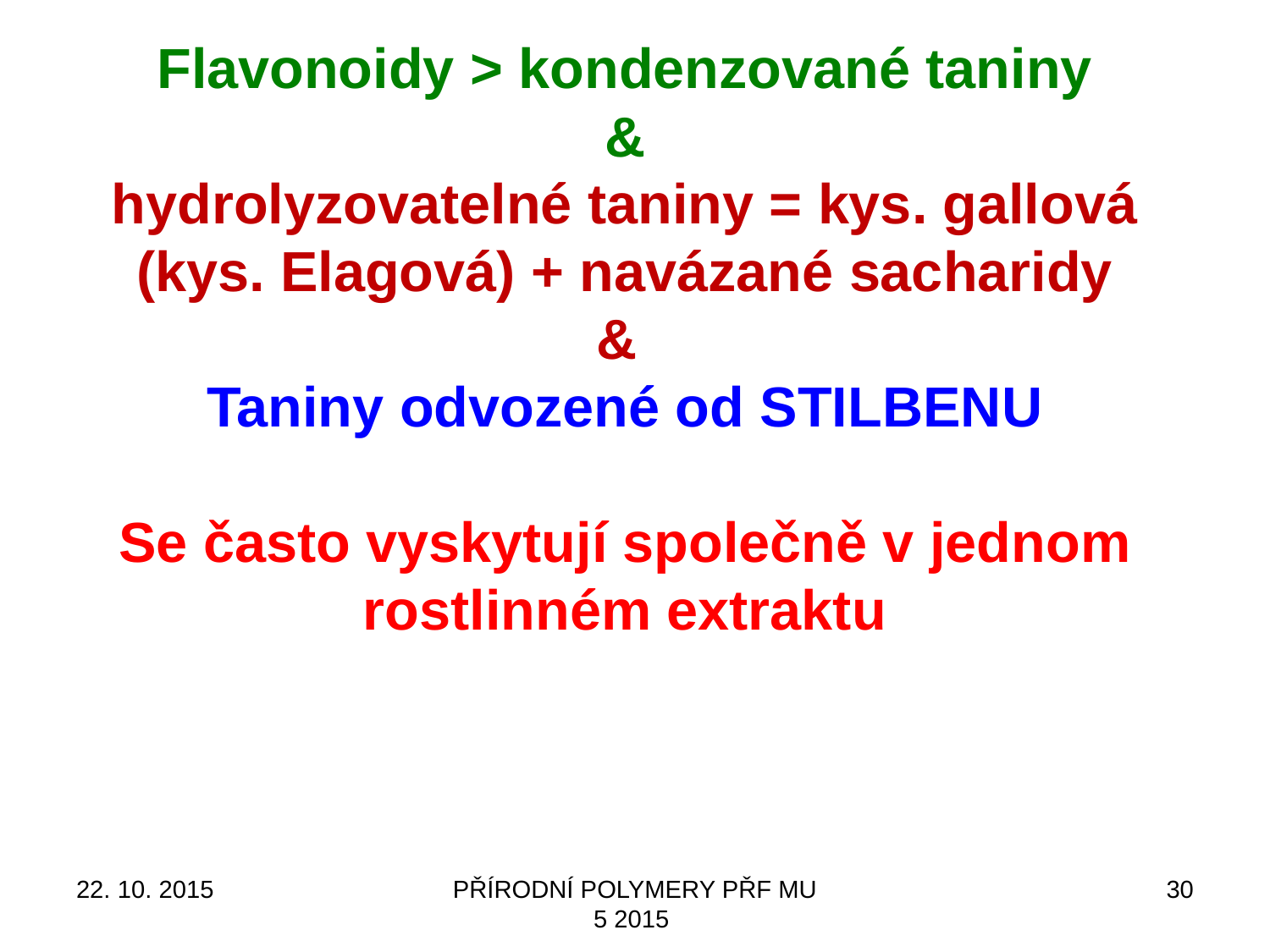

Flavonoidy > kondenzované taniny
&
hydrolyzovatelné taniny = kys. gallová (kys. Elagová) + navázané sacharidy
&
Taniny odvozené od STILBENU

Se často vyskytují společně v jednom rostlinném extraktu
22. 10. 2015
PŘÍRODNÍ POLYMERY PŘF MU 5 2015
30